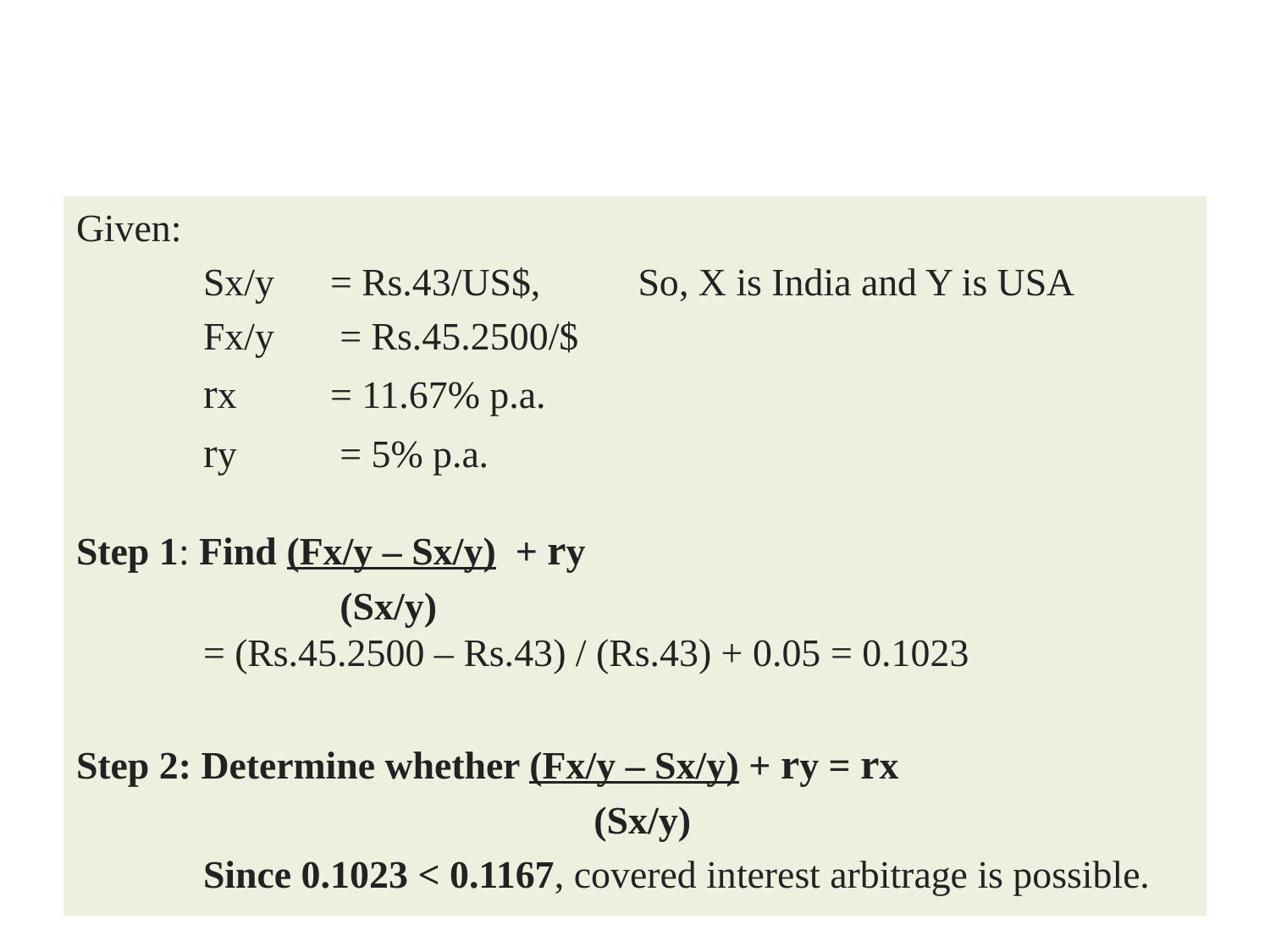

#
Given:
	Sx/y 	= Rs.43/US$,          So, X is India and Y is USA
	Fx/y	 = Rs.45.2500/$
	rx 	= 11.67% p.a.
	ry	 = 5% p.a.
Step 1: Find (Fx/y – Sx/y)  + ry
		 (Sx/y)
	= (Rs.45.2500 – Rs.43) / (Rs.43) + 0.05 = 0.1023

Step 2: Determine whether (Fx/y – Sx/y) + ry = rx
				 (Sx/y)
	Since 0.1023 < 0.1167, covered interest arbitrage is possible.